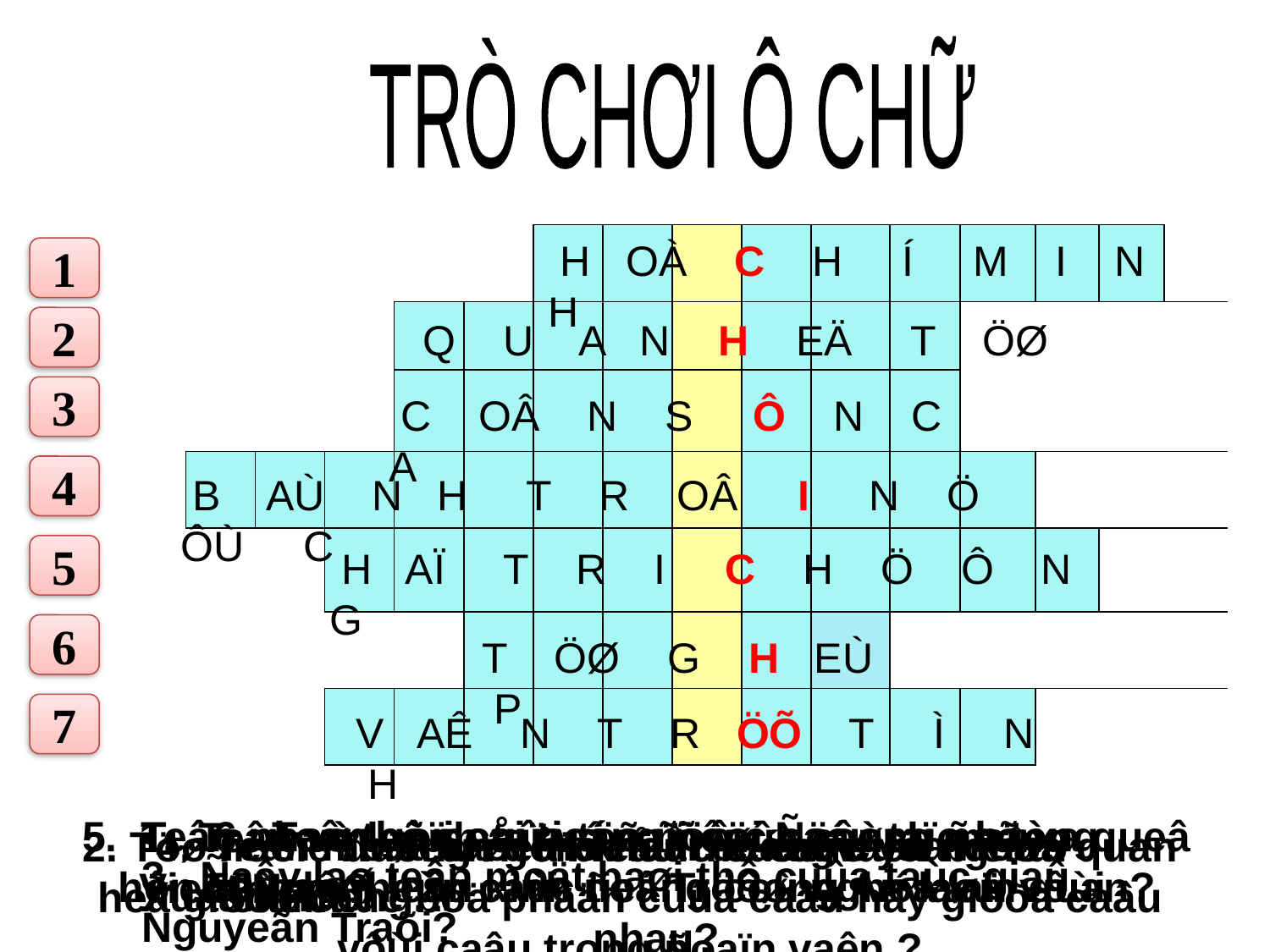

TRÒ CHƠI Ô CHỮ
|  |  |  |  |  |  |  |  |  |  |  |  |  |  |  |  |
| --- | --- | --- | --- | --- | --- | --- | --- | --- | --- | --- | --- | --- | --- | --- | --- |
|  |  |  |  |  |  |  |  |  |  |  |  |  |  |  |  |
|  |  |  |  |  |  |  |  |  |  |  |  |  |  |  |  |
|  |  |  |  |  |  |  |  |  |  |  |  |  |  |  |  |
|  |  |  |  |  |  |  |  |  |  |  |  |  |  |  |  |
|  |  |  |  |  |  |  |  |  |  |  |  |  |  |  |  |
|  |  |  |  |  |  |  |  |  |  |  |  |  |  |  |  |
|  |  |  |  |  |  |  |  |  |  |  |  |  |  |  |  |
|  |  |  |  |  |  |  |  |  |  |  |  |  |  |  |  |
 H   OÀ    C    H     Í     M    I    N   H
1
2
        Q    U    A   N    H    EÄ     T    ÖØ
3
 C    OÂ    N    S     Ô    N    C    A
4
 B    AÙ    N   H     T    R    OÂ     I     N    Ö   ÔÙ     C
5
 H   AÏ     T    R    I     C    H    Ö    Ô    N    G
6
 T    ÖØ    G    H   EÙ     P
7
 V   AÊ    N    T    R   ÖÕ    T     Ì     N    H
5.  Teân nhaø thô noåi tieáng ñôøi Ñöôøng ñaõ xa queâ hôn 50 naêm leân kinh ñoâ Tröôøng An laøm quan?
6.  Teân goïi cuûa töø ñöôïc caáu taïo baèng caùch gheùp caùc tieáng coù nghóa laïi vôùi nhau?
1.  Teân vò laõnh tuï vó ñaïi cuûa caùch maïng Vieät Nam?
4.  Teân moät baøi thô noåi tieáng cuûa Hoà Xuaân Höông.?

2. Töø ñöôïc duøng ñeå bieåu thò caùc yù nghóa quan heä giöõa caùc boä phaän cuûa caâu hay giöõa caâu vôùi caâu trong ñoaïn vaên.?
         7.  Teân goïi khaùc cuûa vaên bieåu caûm.?
3.  Ñaây laø teân moät baøi thô cuûa taùc giaû Nguyeãn Traõi?